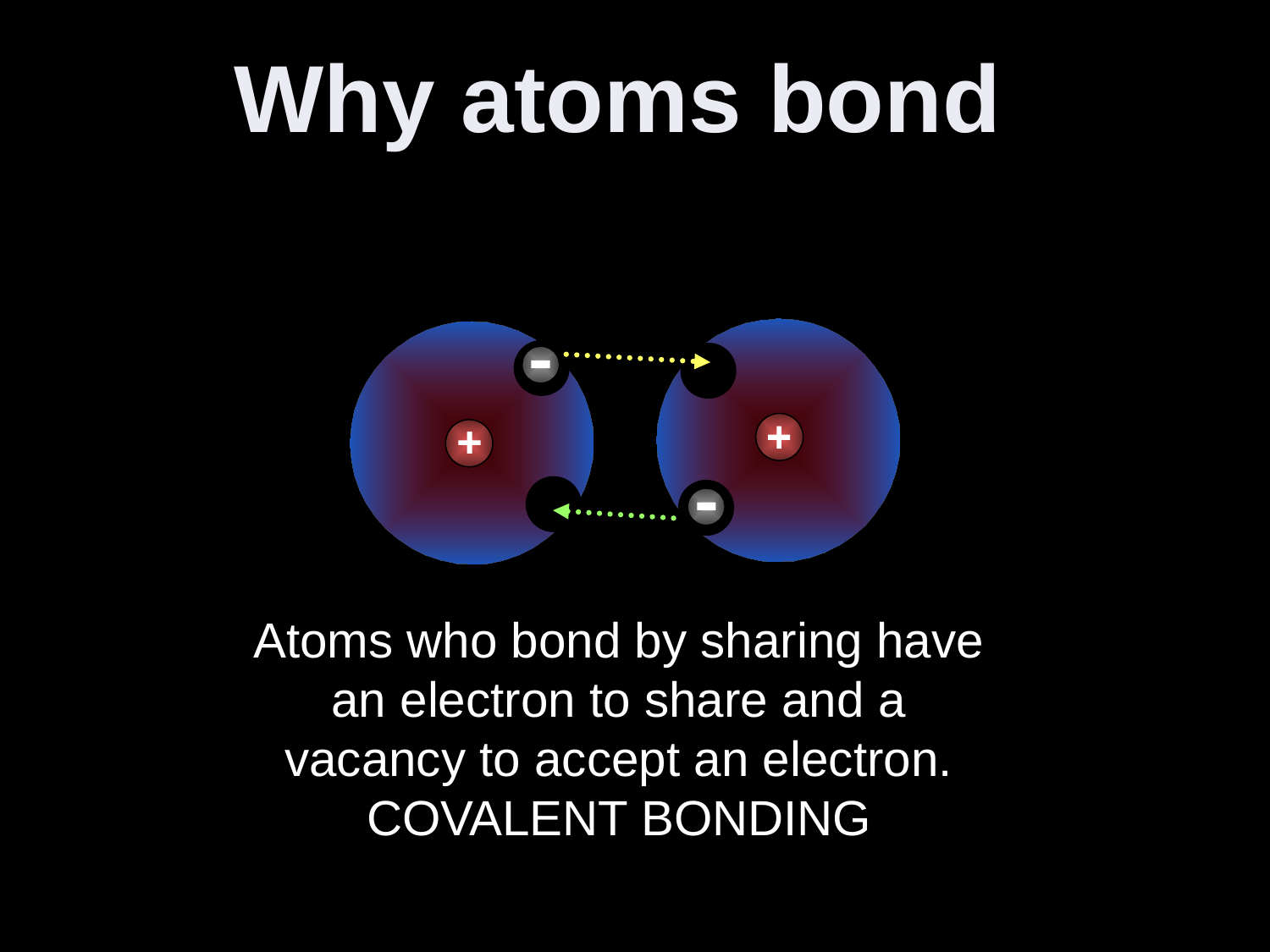

Why atoms bond
H
2

Atoms who bond by sharing have an electron to share and a vacancy to accept an electron.
COVALENT BONDING